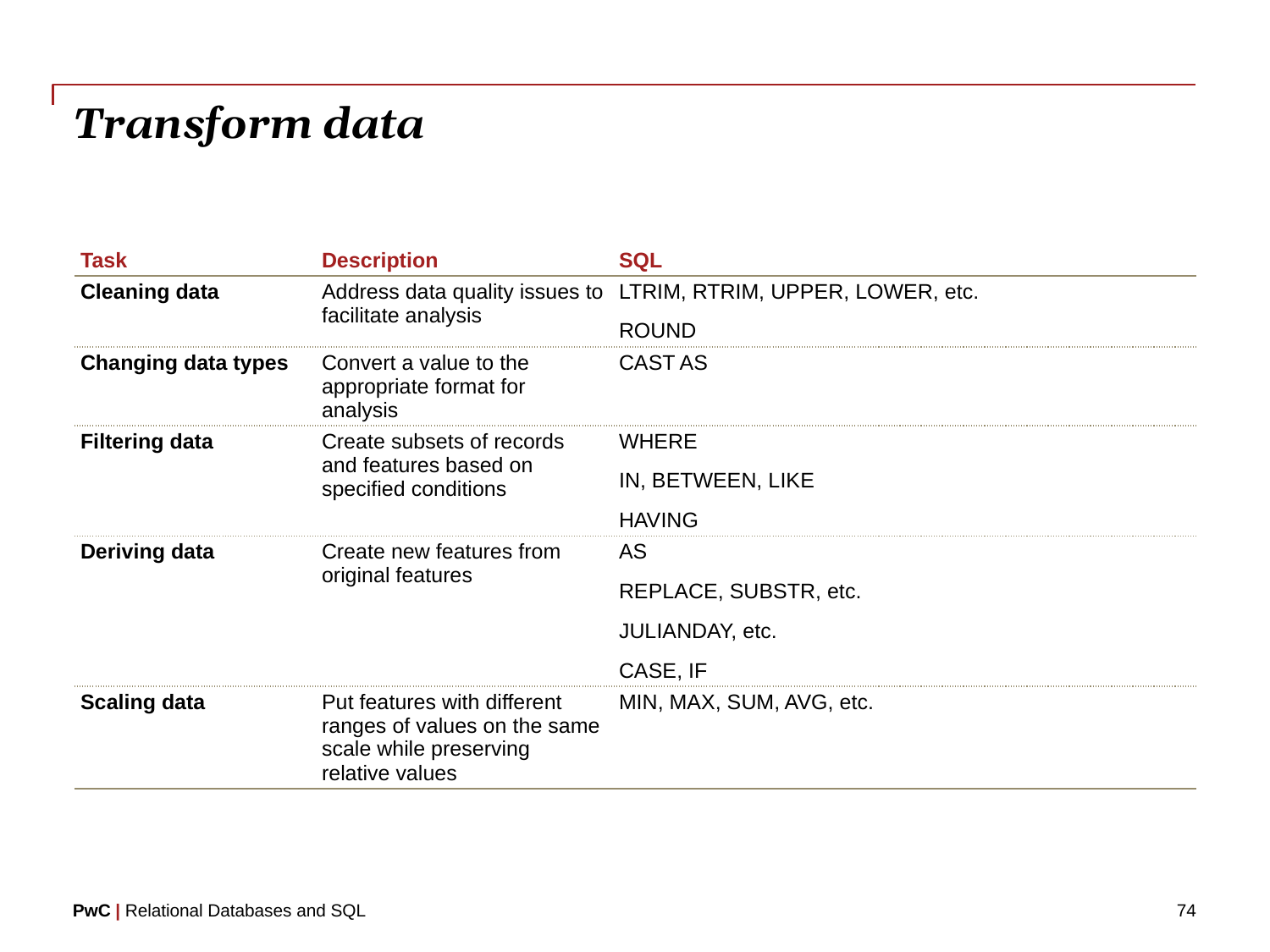

# Transform data
| Task | Description | SQL |
| --- | --- | --- |
| Cleaning data | Address data quality issues to facilitate analysis | LTRIM, RTRIM, UPPER, LOWER, etc. ROUND |
| Changing data types | Convert a value to the appropriate format for analysis | CAST AS |
| Filtering data | Create subsets of records and features based on specified conditions | WHERE IN, BETWEEN, LIKE HAVING |
| Deriving data | Create new features from original features | AS REPLACE, SUBSTR, etc. JULIANDAY, etc. CASE, IF |
| Scaling data | Put features with different ranges of values on the same scale while preserving relative values | MIN, MAX, SUM, AVG, etc. |
74